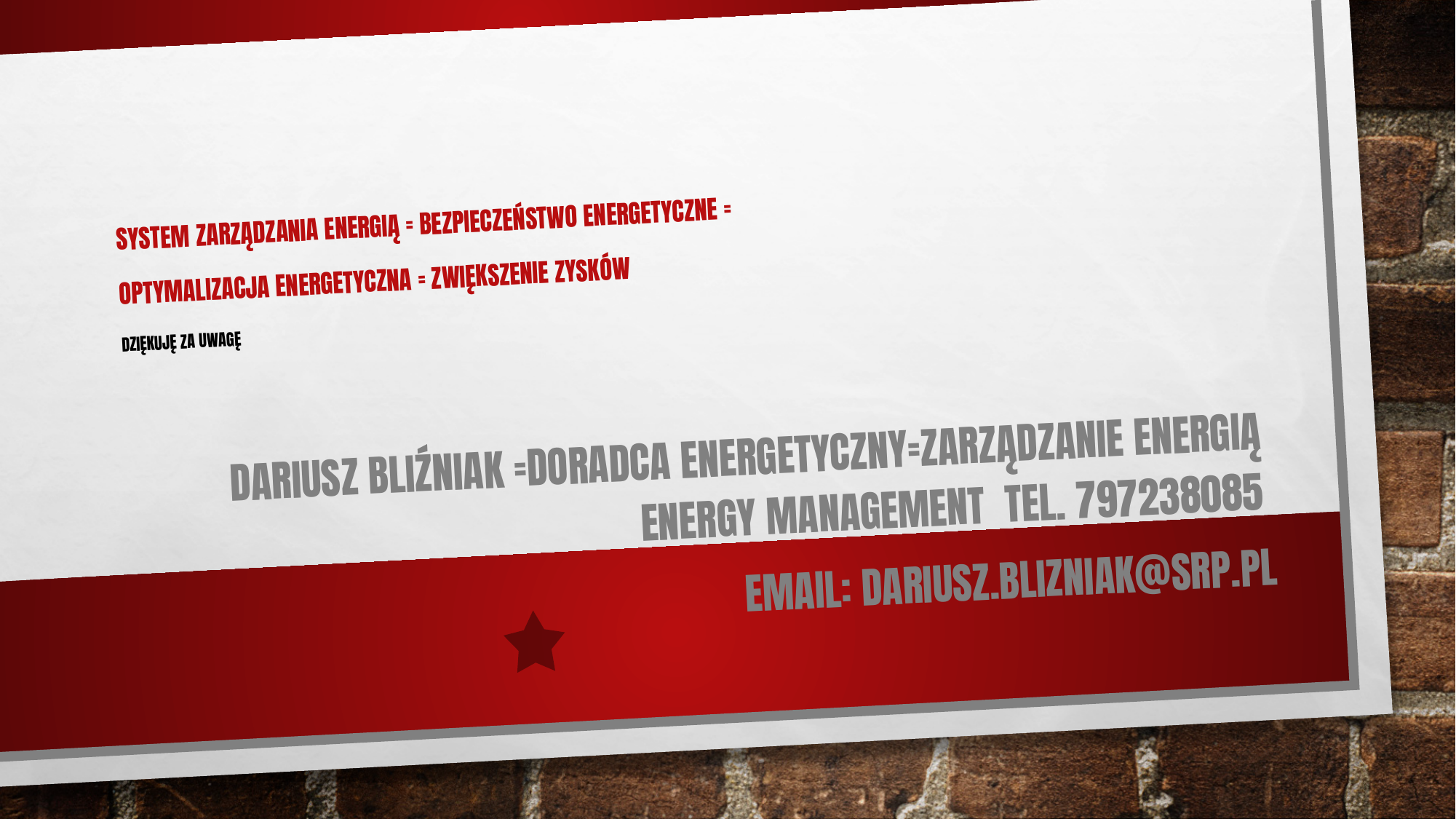

# System zarządzania energią = bezpieczeństwo energetyczne = optymalizacja energetyczna = zwiększenie zysków dziękuję za uwagę
Dariusz Bliźniak =Doradca energetyczny=zarządzanie energią  energy management  Tel. 797238085
email: dariusz.Blizniak@SRP.PL